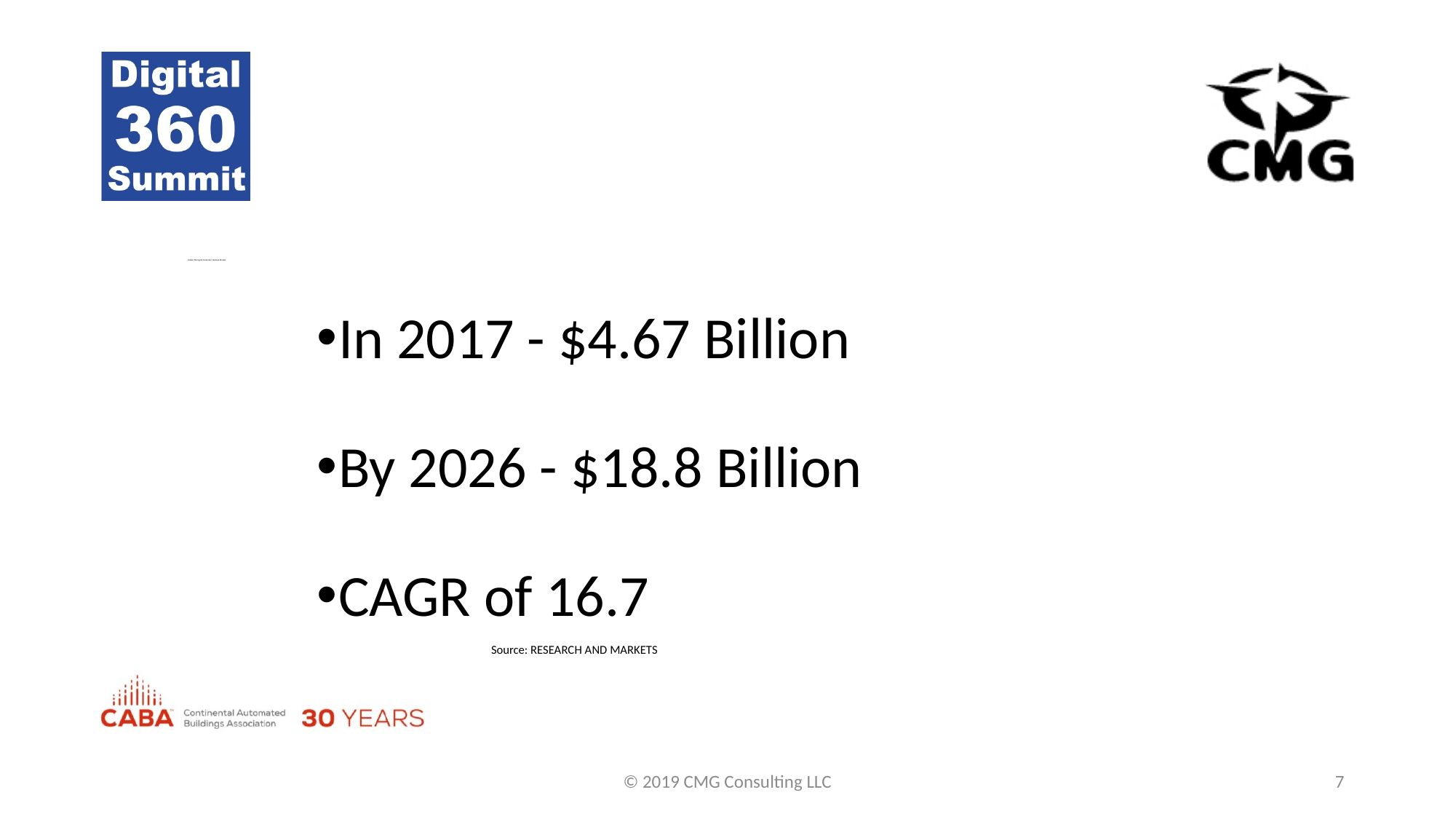

# Global Microgrid Controller Outlook Market
In 2017 - $4.67 Billion

By 2026 - $18.8 Billion

CAGR of 16.7

																						Source: RESEARCH AND MARKETS

© 2019 CMG Consulting LLC
7